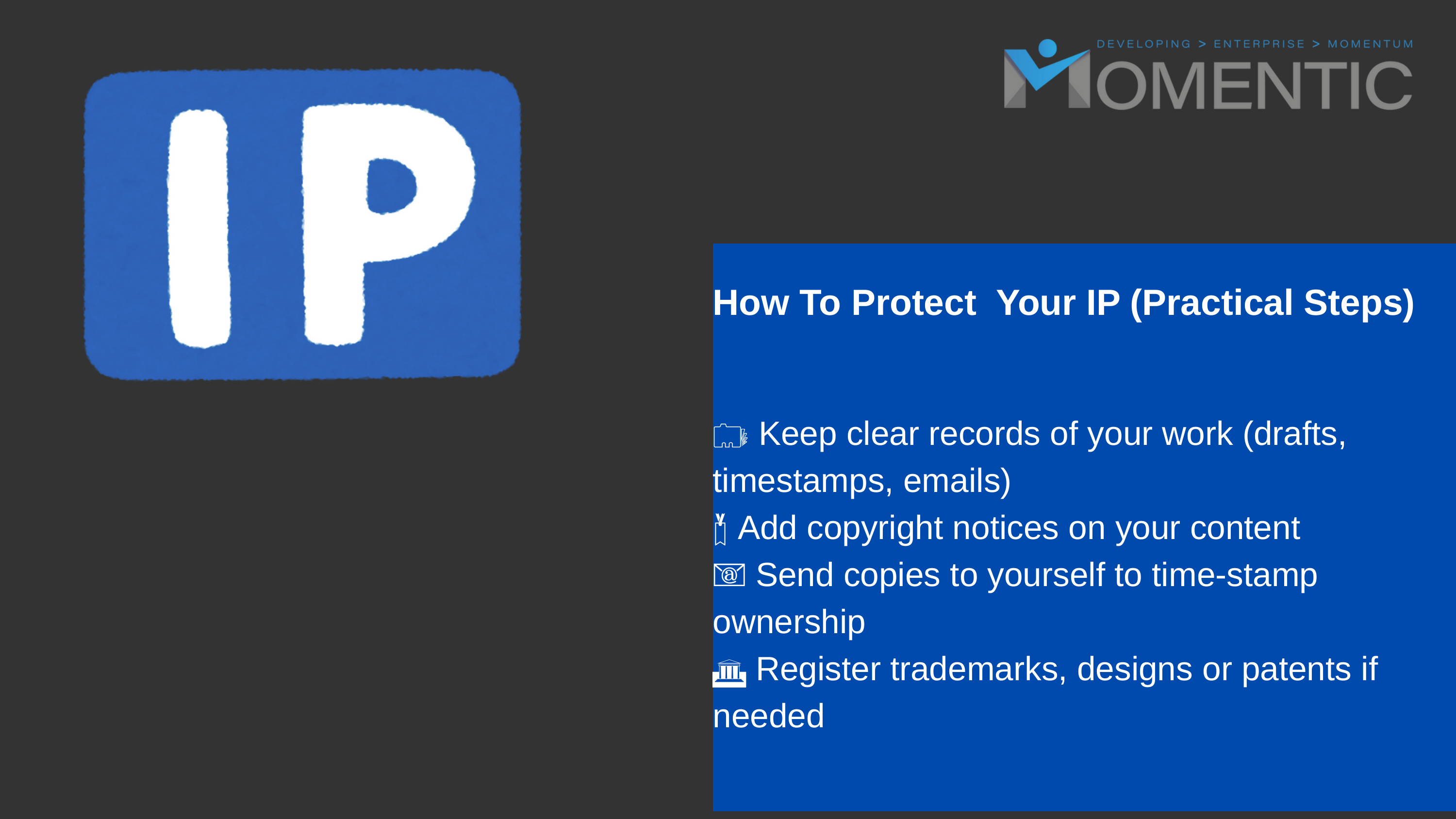

How To Protect  Your IP (Practical Steps)
🗂️ Keep clear records of your work (drafts, timestamps, emails)
🔖 Add copyright notices on your content
📧 Send copies to yourself to time-stamp ownership
🏛️ Register trademarks, designs or patents if needed